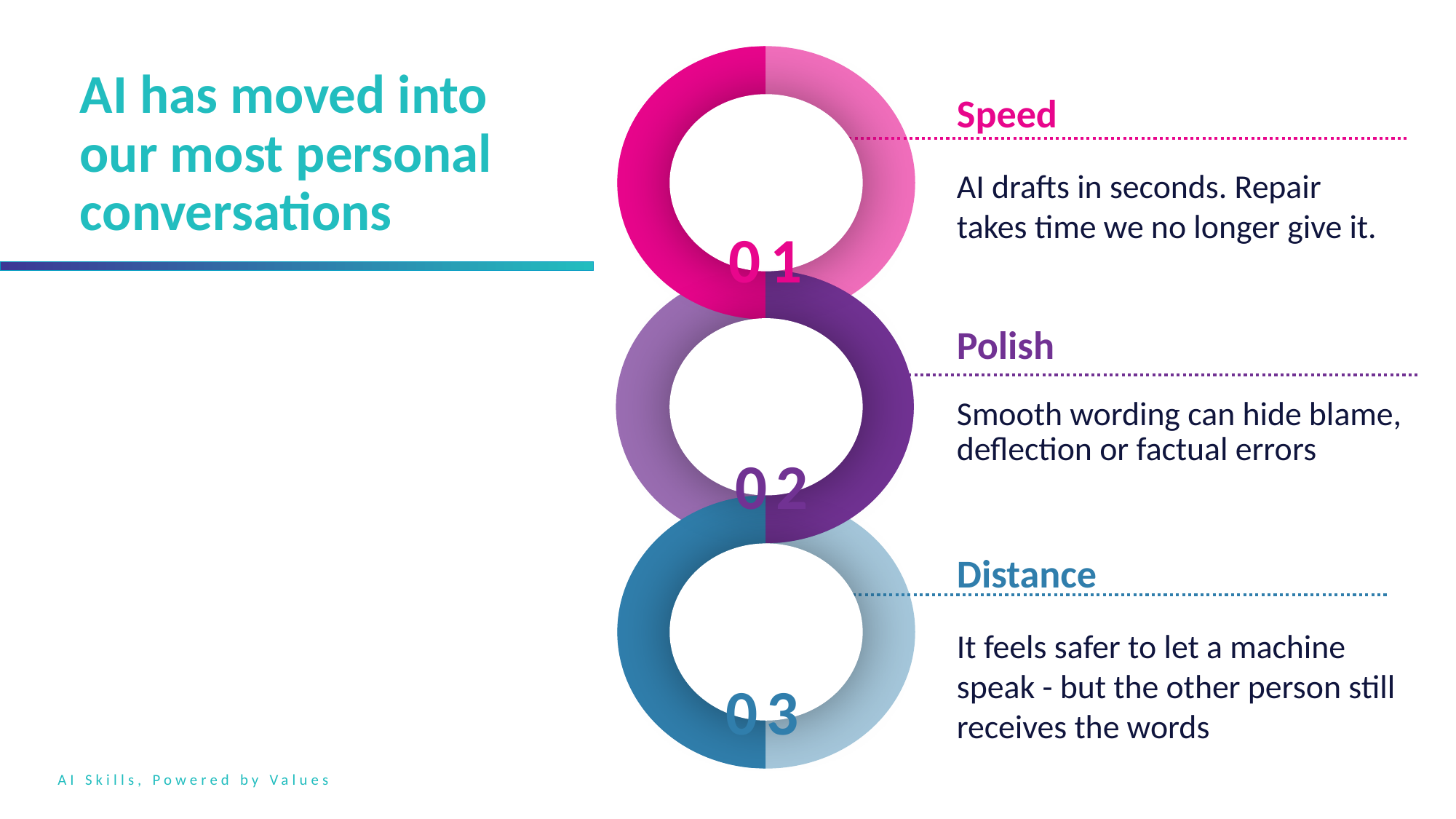

01

02

03
AI has moved into our most personal conversations

Speed

AI drafts in seconds. Repair takes time we no longer give it.

Polish

Smooth wording can hide blame, deflection or factual errors
Distance

It feels safer to let a machine speak - but the other person still receives the words